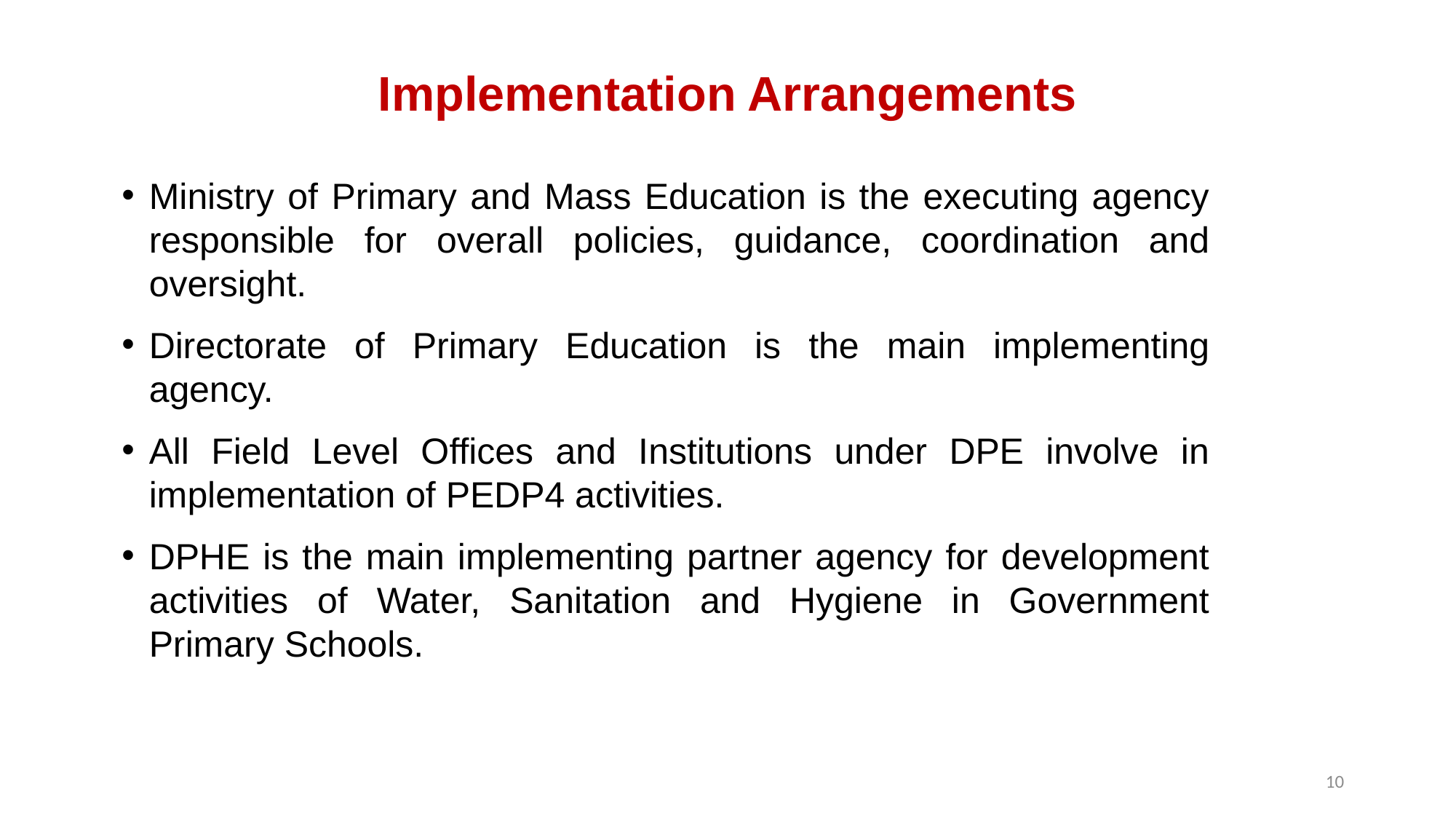

# Implementation Arrangements
Ministry of Primary and Mass Education is the executing agency responsible for overall policies, guidance, coordination and oversight.
Directorate of Primary Education is the main implementing agency.
All Field Level Offices and Institutions under DPE involve in implementation of PEDP4 activities.
DPHE is the main implementing partner agency for development activities of Water, Sanitation and Hygiene in Government Primary Schools.
10